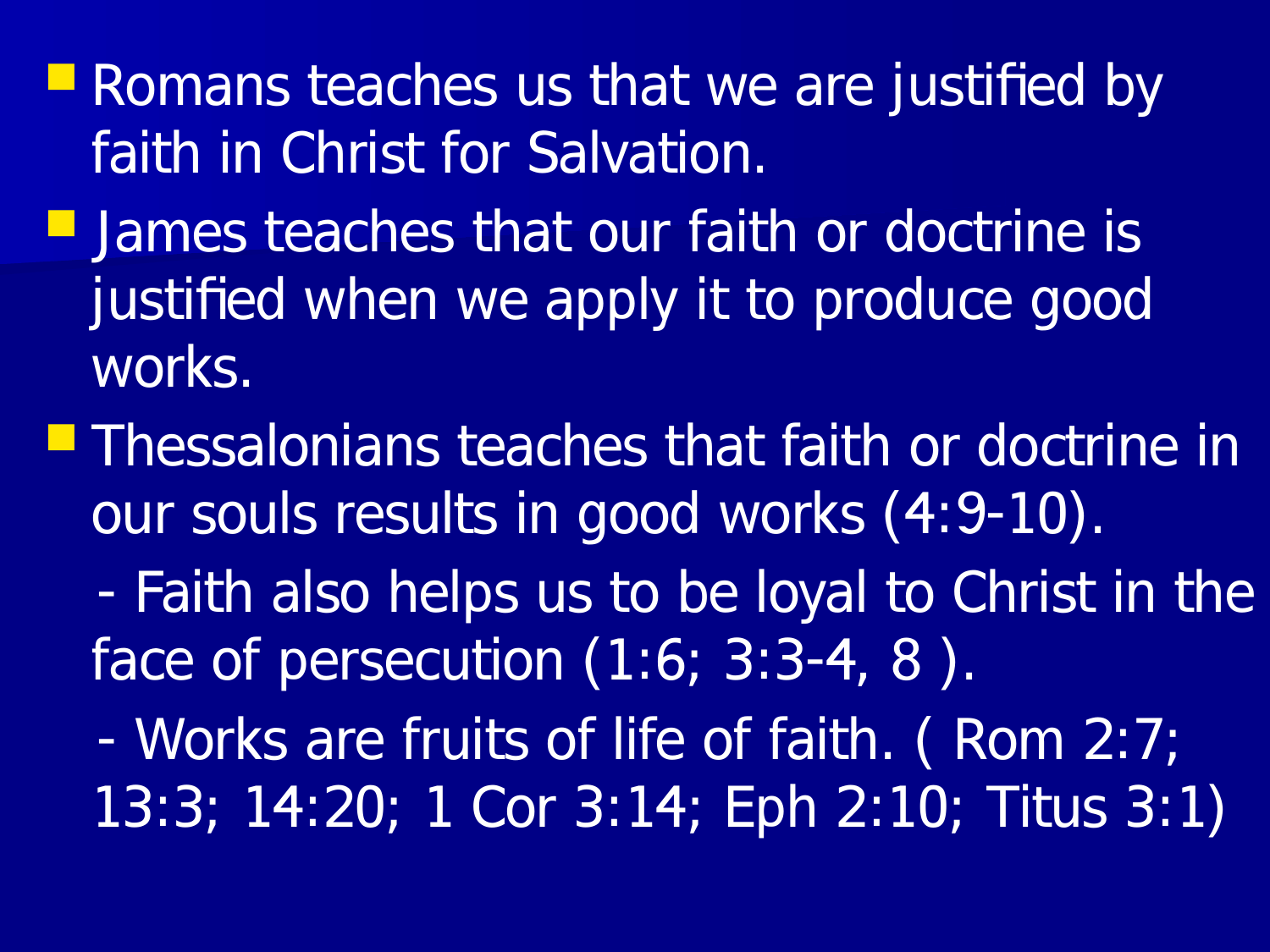

Romans teaches us that we are justified by faith in Christ for Salvation.
James teaches that our faith or doctrine is justified when we apply it to produce good works.
Thessalonians teaches that faith or doctrine in our souls results in good works (4:9-10).
   - Faith also helps us to be loyal to Christ in the face of persecution (1:6; 3:3-4, 8 ).
   - Works are fruits of life of faith. ( Rom 2:7; 13:3; 14:20; 1 Cor 3:14; Eph 2:10; Titus 3:1)